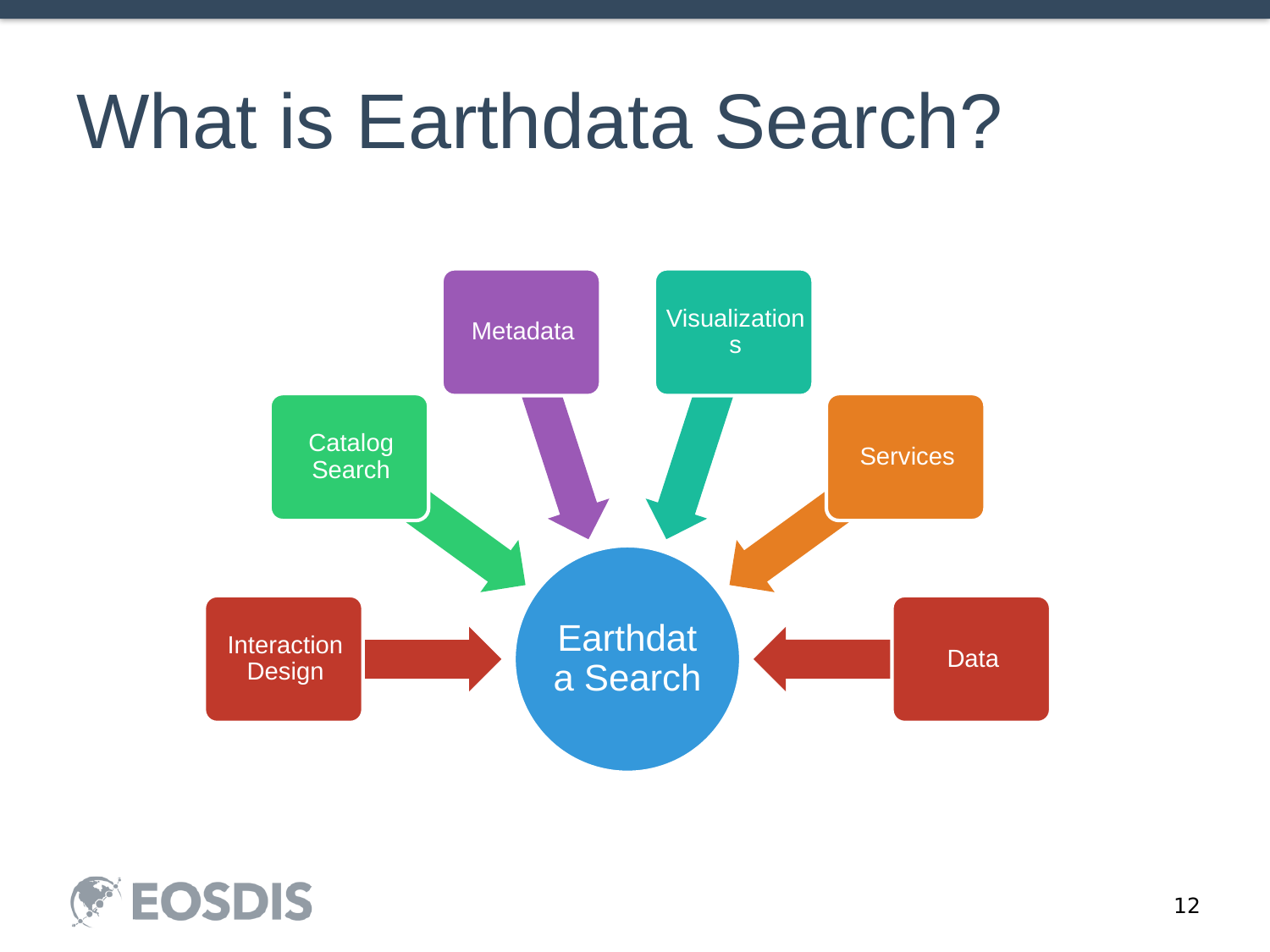

# What is Earthdata Search?
Earthdata Search
Interaction Design
Catalog Search
Metadata
Visualizations
Services
Data